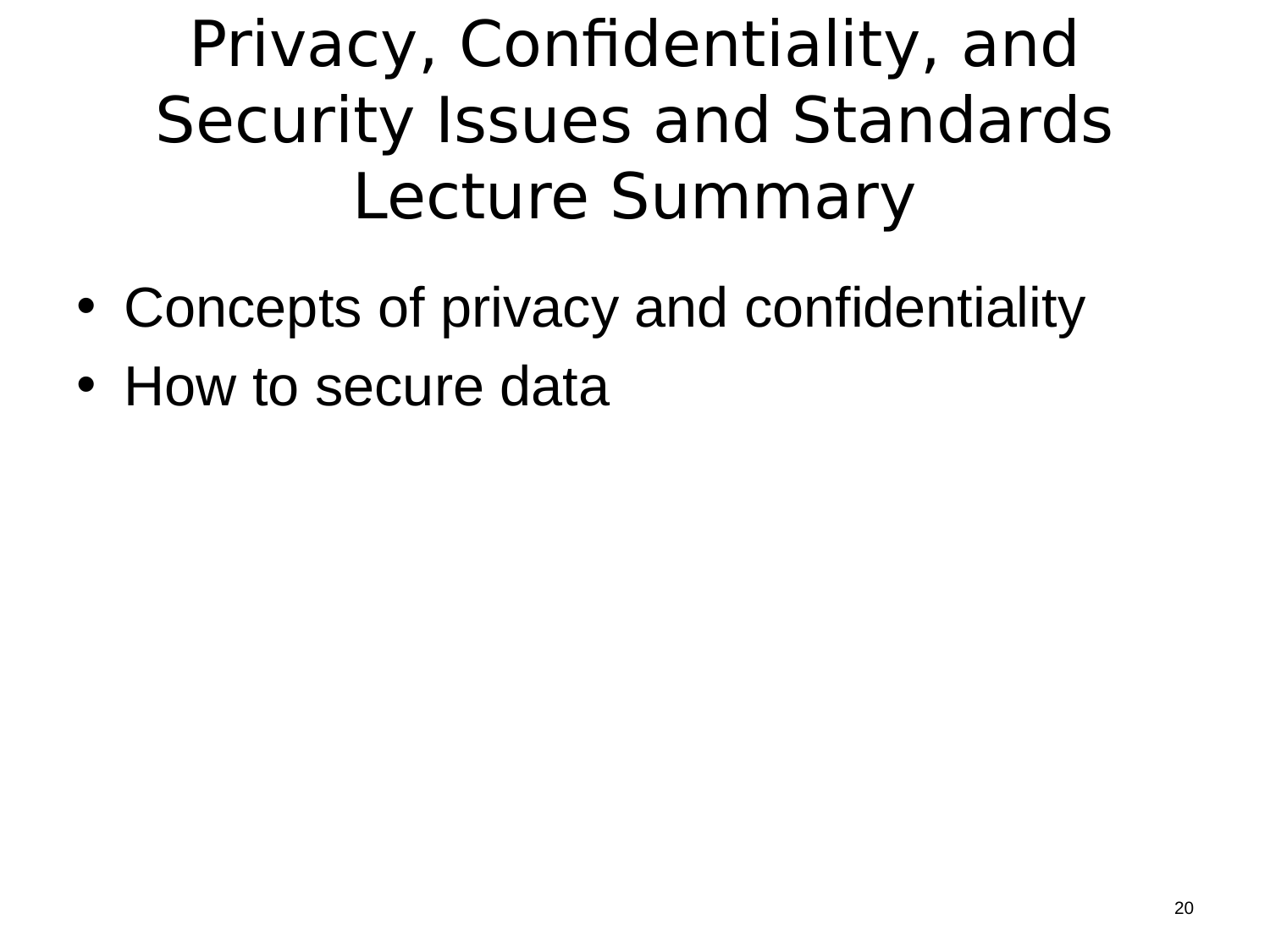

# Privacy, Confidentiality, and Security Issues and Standards Lecture Summary
Concepts of privacy and confidentiality
How to secure data
20